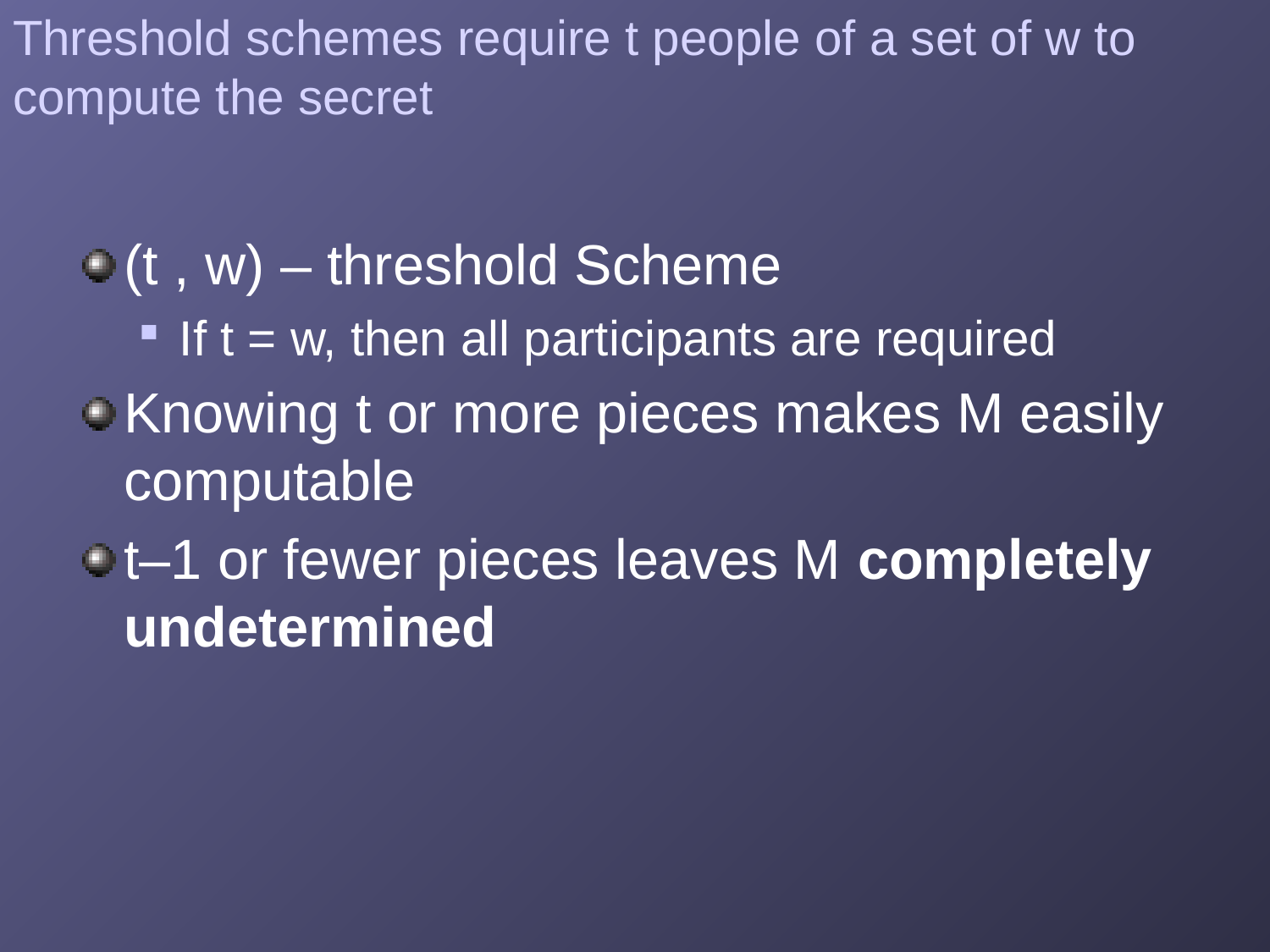

# Threshold schemes require t people of a set of w to compute the secret
(t , w) – threshold Scheme
If t = w, then all participants are required
Knowing t or more pieces makes M easily computable
t–1 or fewer pieces leaves M completely undetermined